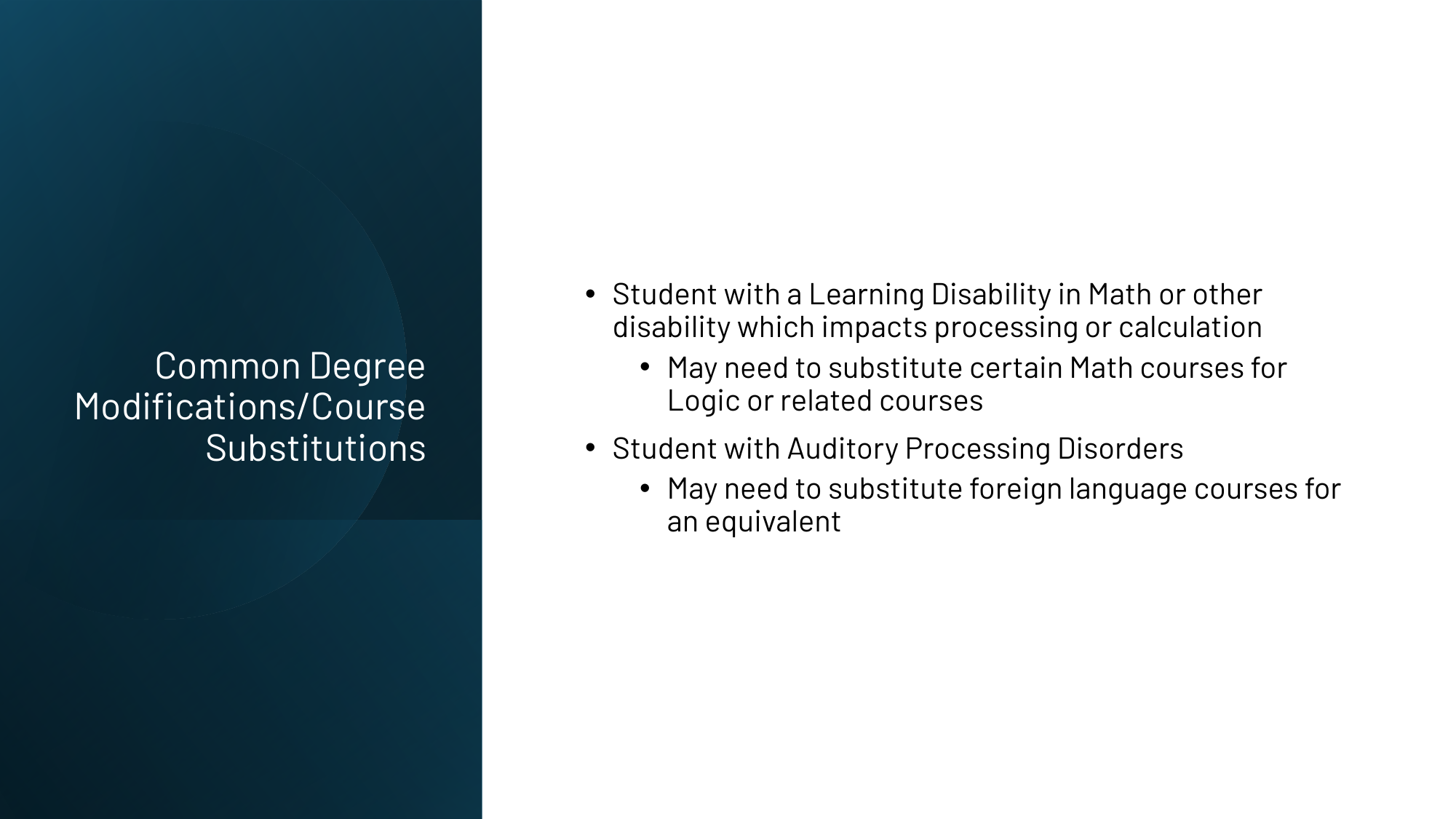

# Common Degree Modifications/Course Substitutions
Student with a Learning Disability in Math or other disability which impacts processing or calculation
May need to substitute certain Math courses for Logic or related courses
Student with Auditory Processing Disorders
May need to substitute foreign language courses for an equivalent